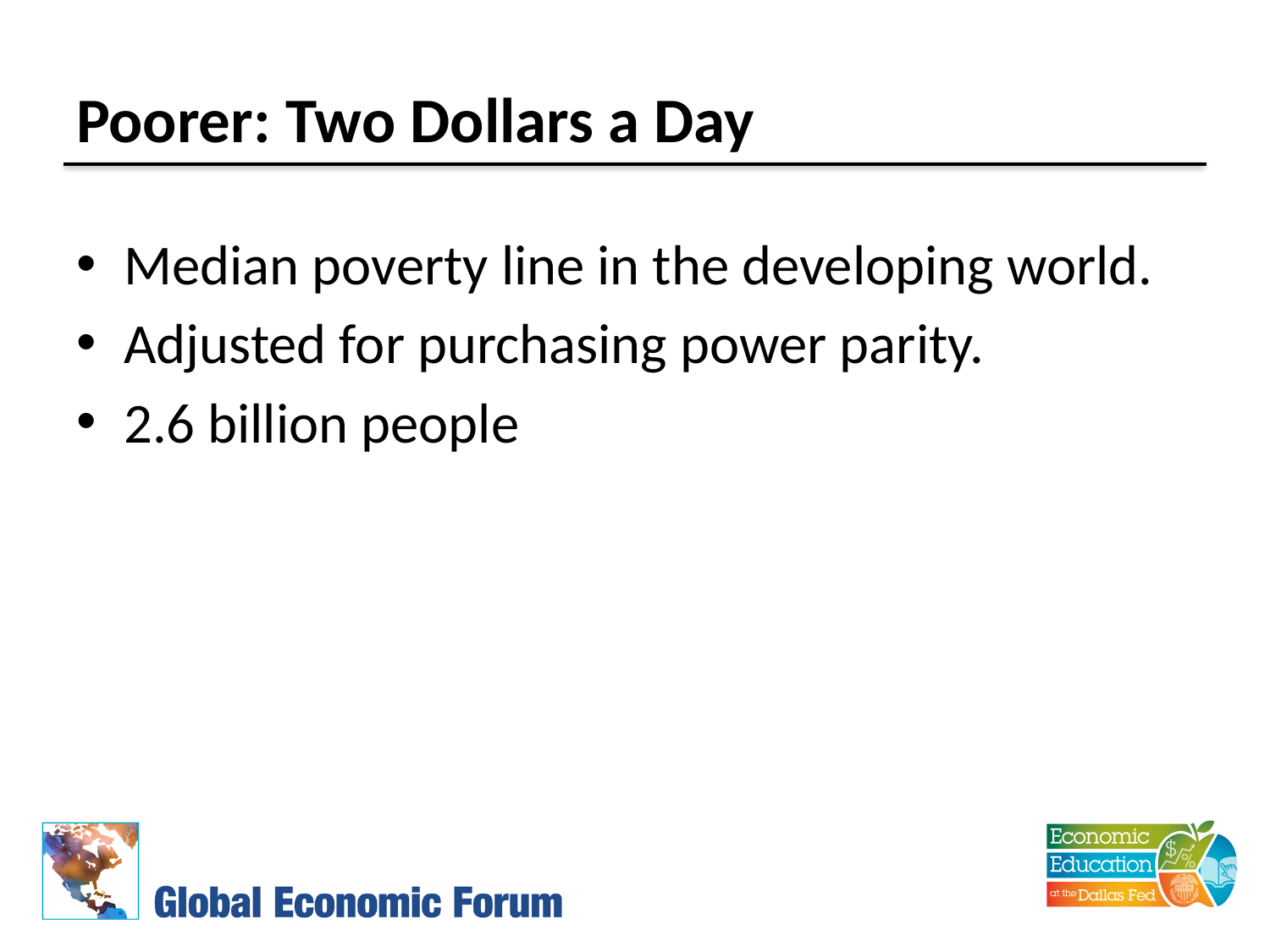

# Poorer: Two Dollars a Day
Median poverty line in the developing world.
Adjusted for purchasing power parity.
2.6 billion people